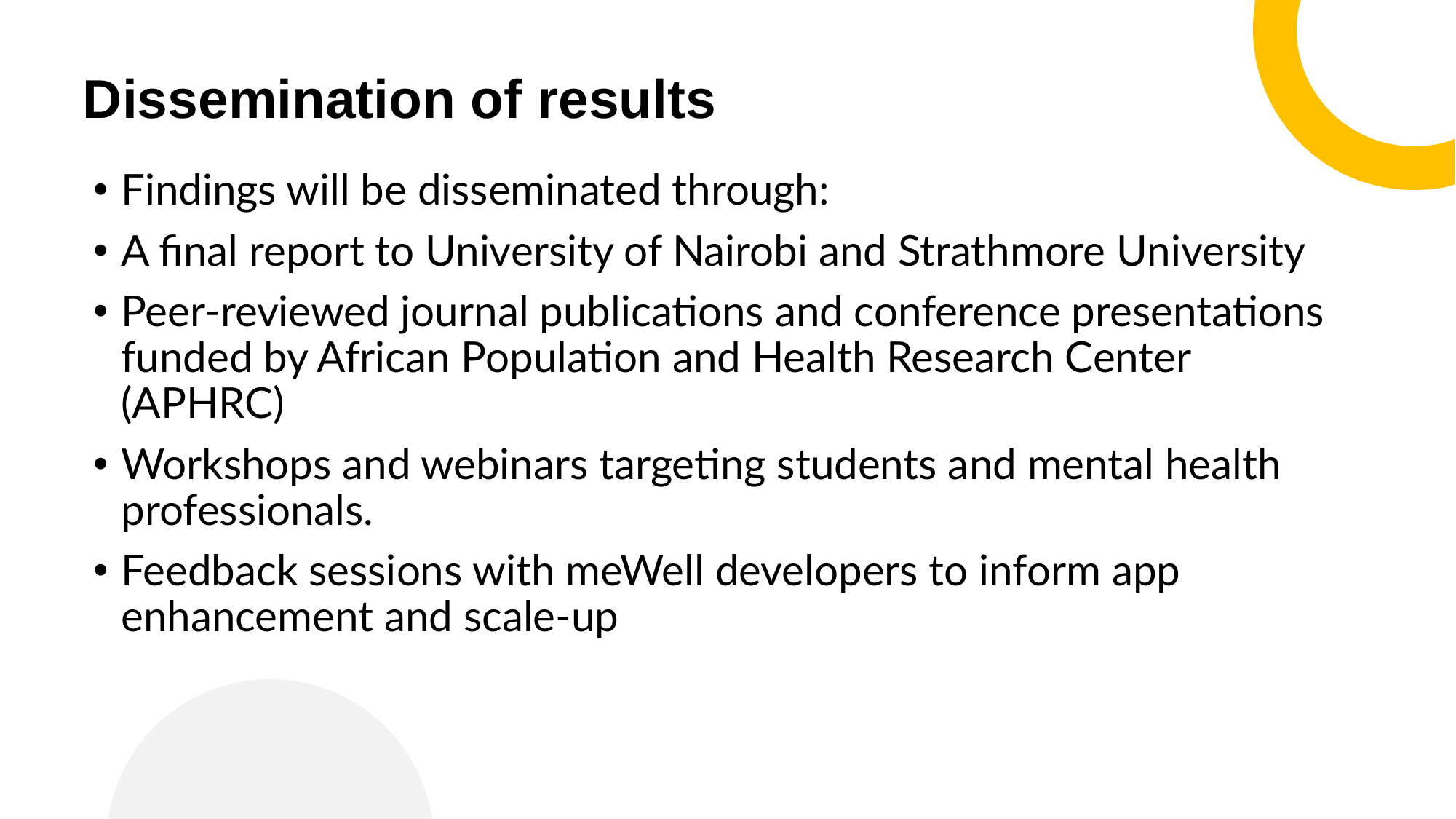

# Dissemination of results
Findings will be disseminated through:
A final report to University of Nairobi and Strathmore University
Peer-reviewed journal publications and conference presentations funded by African Population and Health Research Center (APHRC)
Workshops and webinars targeting students and mental health professionals.
Feedback sessions with meWell developers to inform app enhancement and scale-up